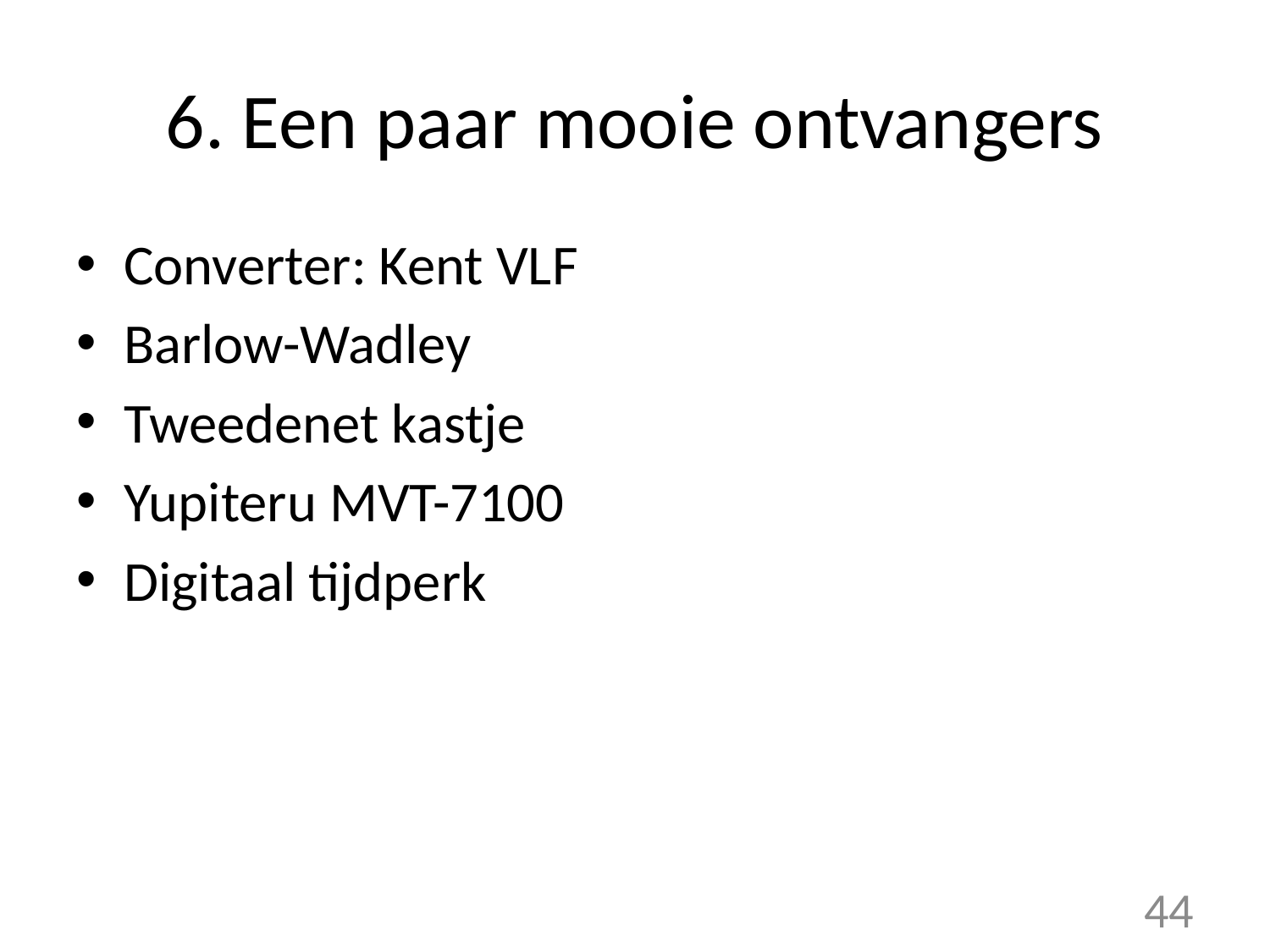

# 6. Een paar mooie ontvangers
Converter: Kent VLF
Barlow-Wadley
Tweedenet kastje
Yupiteru MVT-7100
Digitaal tijdperk
44